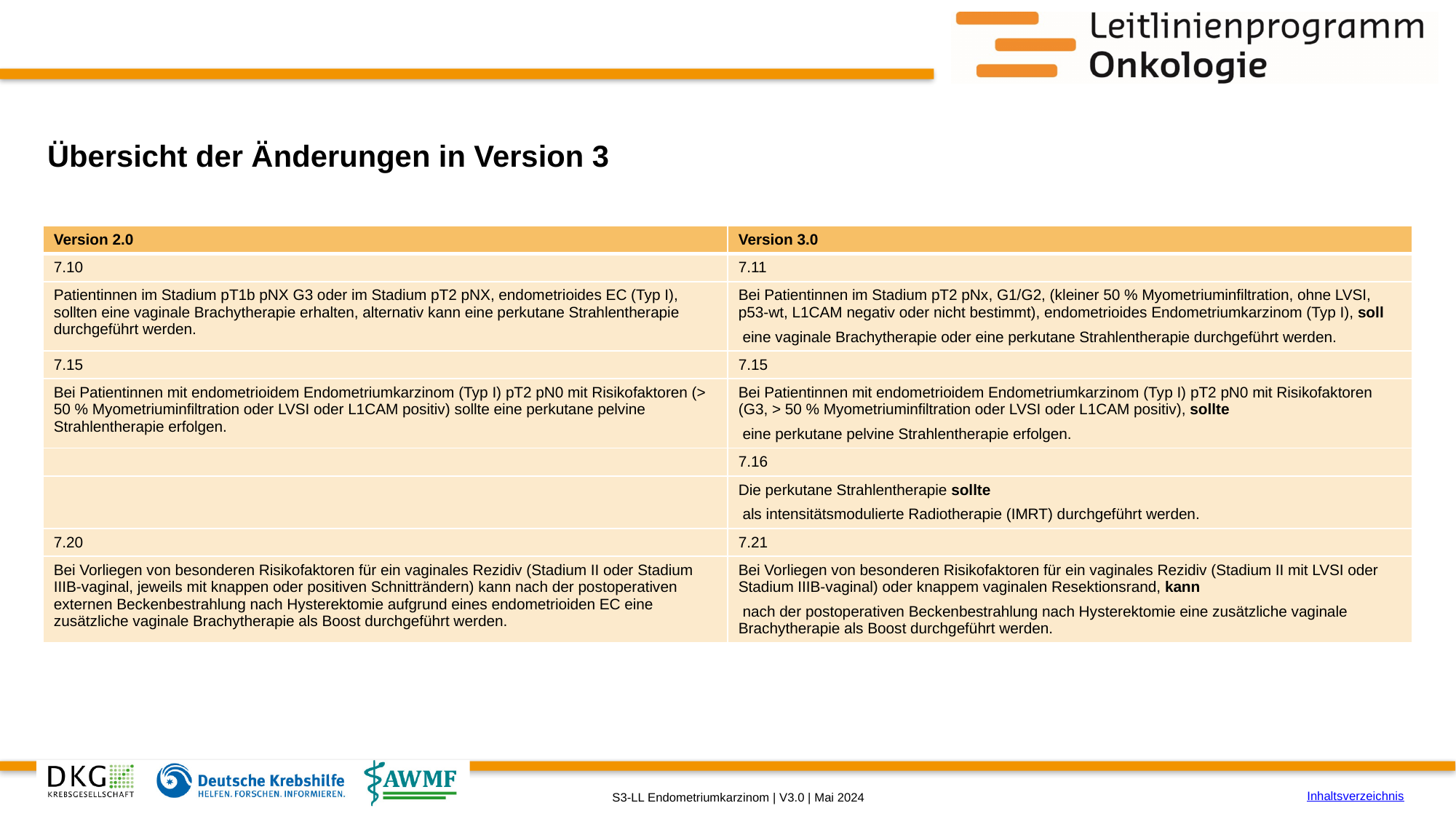

# Übersicht der Änderungen in Version 3
| Version 2.0 | Version 3.0 |
| --- | --- |
| 7.10 | 7.11 |
| Patientinnen im Stadium pT1b pNX G3 oder im Stadium pT2 pNX, endometrioides EC (Typ I), sollten eine vaginale Brachytherapie erhalten, alternativ kann eine perkutane Strahlentherapie durchgeführt werden. | Bei Patientinnen im Stadium pT2 pNx, G1/G2, (kleiner 50 % Myometriuminfiltration, ohne LVSI, p53-wt, L1CAM negativ oder nicht bestimmt), endometrioides Endometriumkarzinom (Typ I), soll eine vaginale Brachytherapie oder eine perkutane Strahlentherapie durchgeführt werden. |
| 7.15 | 7.15 |
| Bei Patientinnen mit endometrioidem Endometriumkarzinom (Typ I) pT2 pN0 mit Risikofaktoren (> 50 % Myometriuminfiltration oder LVSI oder L1CAM positiv) sollte eine perkutane pelvine Strahlentherapie erfolgen. | Bei Patientinnen mit endometrioidem Endometriumkarzinom (Typ I) pT2 pN0 mit Risikofaktoren (G3, > 50 % Myometriuminfiltration oder LVSI oder L1CAM positiv), sollte eine perkutane pelvine Strahlentherapie erfolgen. |
|  | 7.16 |
|  | Die perkutane Strahlentherapie sollte als intensitätsmodulierte Radiotherapie (IMRT) durchgeführt werden. |
| 7.20 | 7.21 |
| Bei Vorliegen von besonderen Risikofaktoren für ein vaginales Rezidiv (Stadium II oder Stadium IIIB-vaginal, jeweils mit knappen oder positiven Schnitträndern) kann nach der postoperativen externen Beckenbestrahlung nach Hysterektomie aufgrund eines endometrioiden EC eine zusätzliche vaginale Brachytherapie als Boost durchgeführt werden. | Bei Vorliegen von besonderen Risikofaktoren für ein vaginales Rezidiv (Stadium II mit LVSI oder Stadium IIIB-vaginal) oder knappem vaginalen Resektionsrand, kann nach der postoperativen Beckenbestrahlung nach Hysterektomie eine zusätzliche vaginale Brachytherapie als Boost durchgeführt werden. |
Inhaltsverzeichnis
S3-LL Endometriumkarzinom | V3.0 | Mai 2024